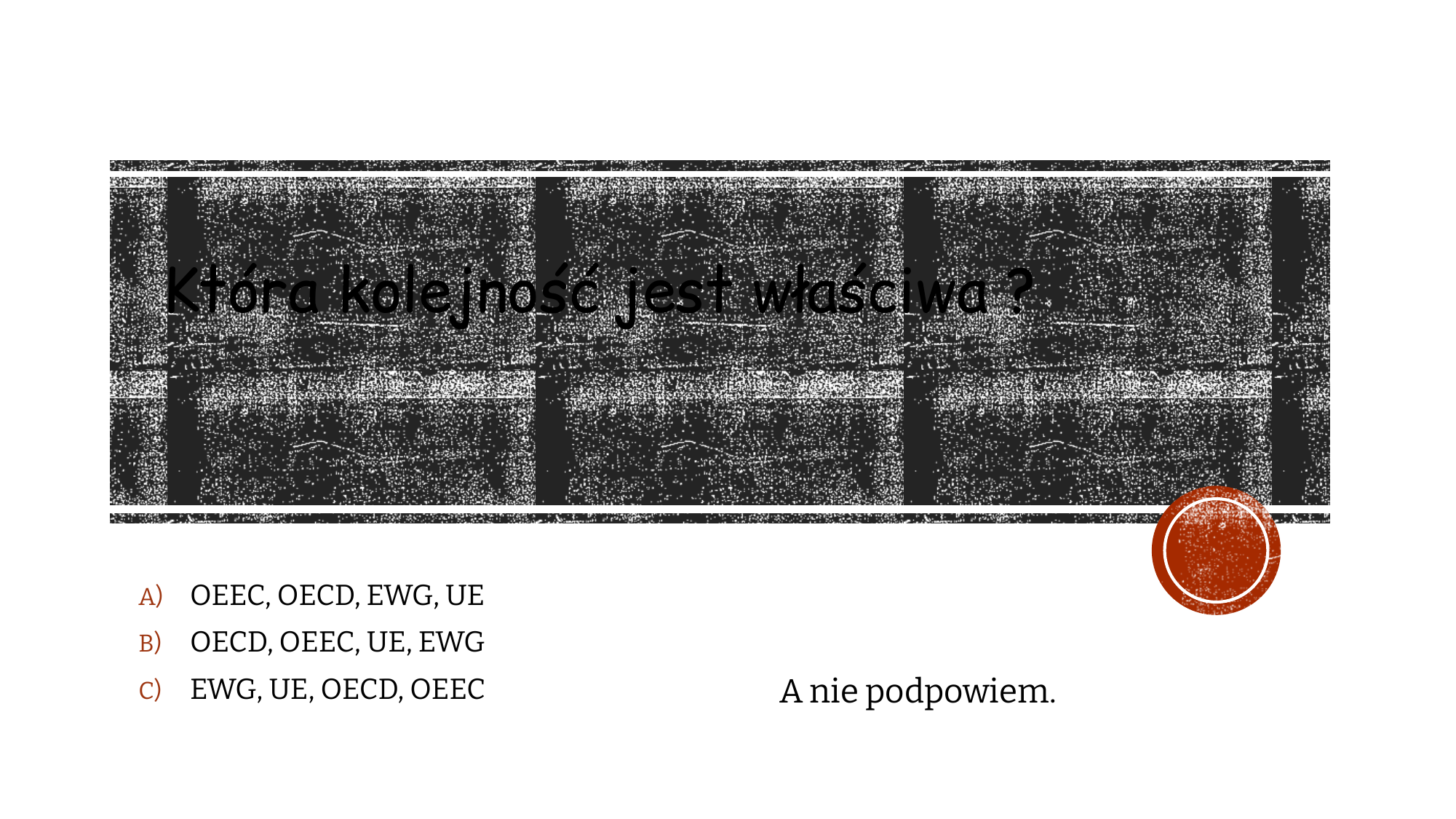

# Która kolejność jest właściwa ?

OEEC, OECD, EWG, UE
OECD, OEEC, UE, EWG
EWG, UE, OECD, OEEC

A nie podpowiem.